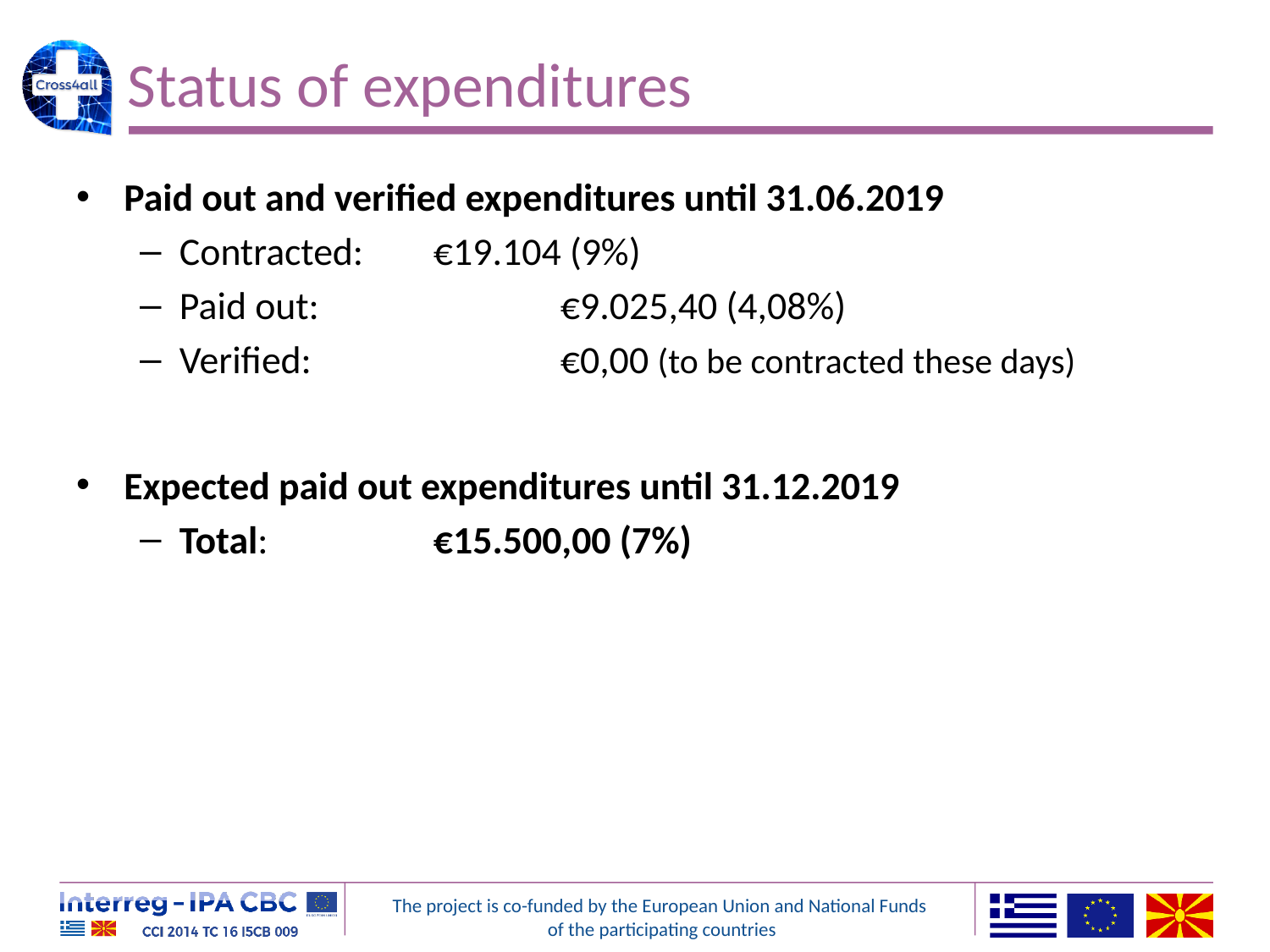

# Status of expenditures
Paid out and verified expenditures until 31.06.2019
Contracted: 	€19.104 (9%)
Paid out: 		€9.025,40 (4,08%)
Verified:		€0,00 (to be contracted these days)

Expected paid out expenditures until 31.12.2019
Total:  		€15.500,00 (7%)